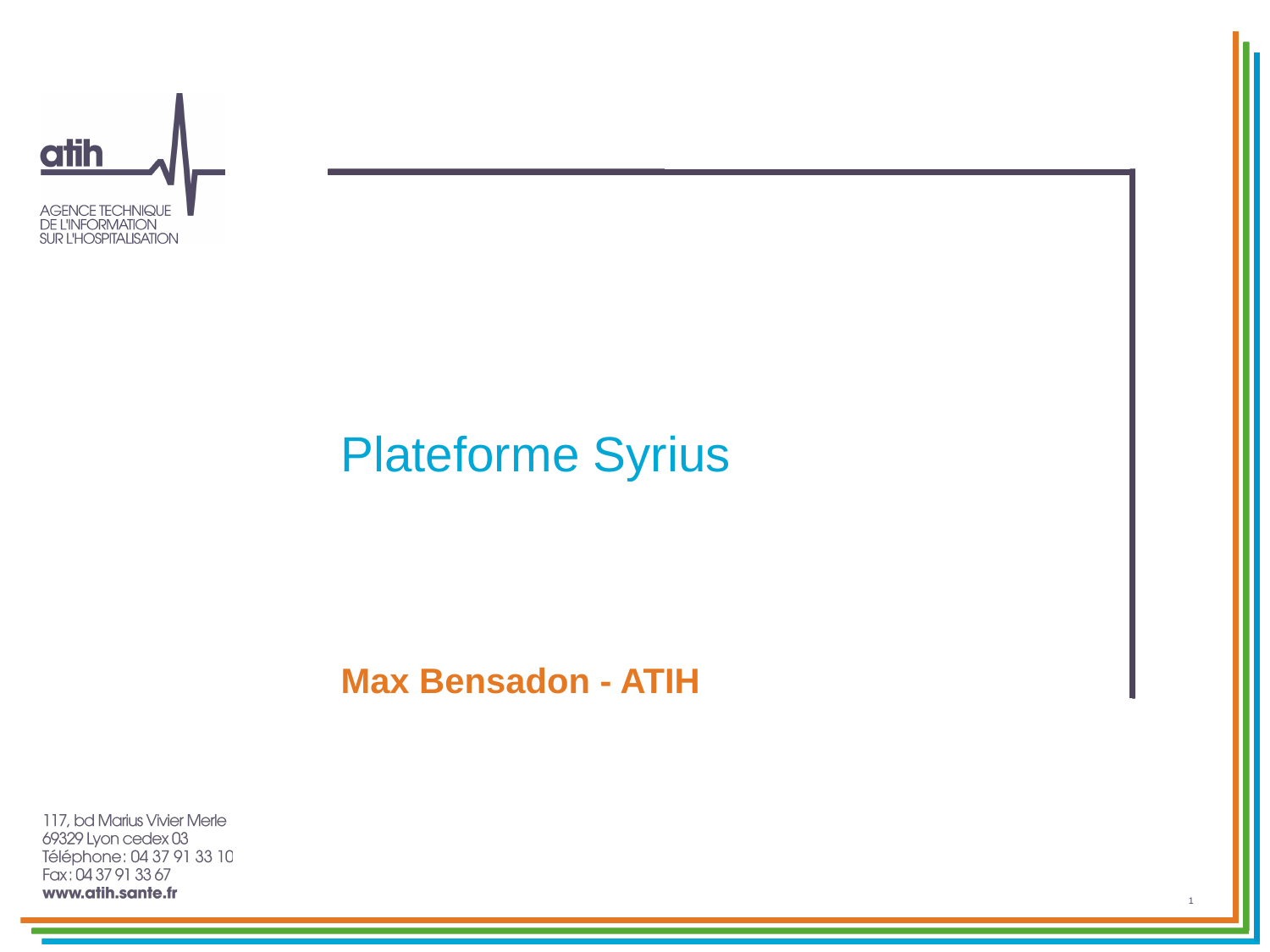

# Plateforme Syrius

Max Bensadon - ATIH
1